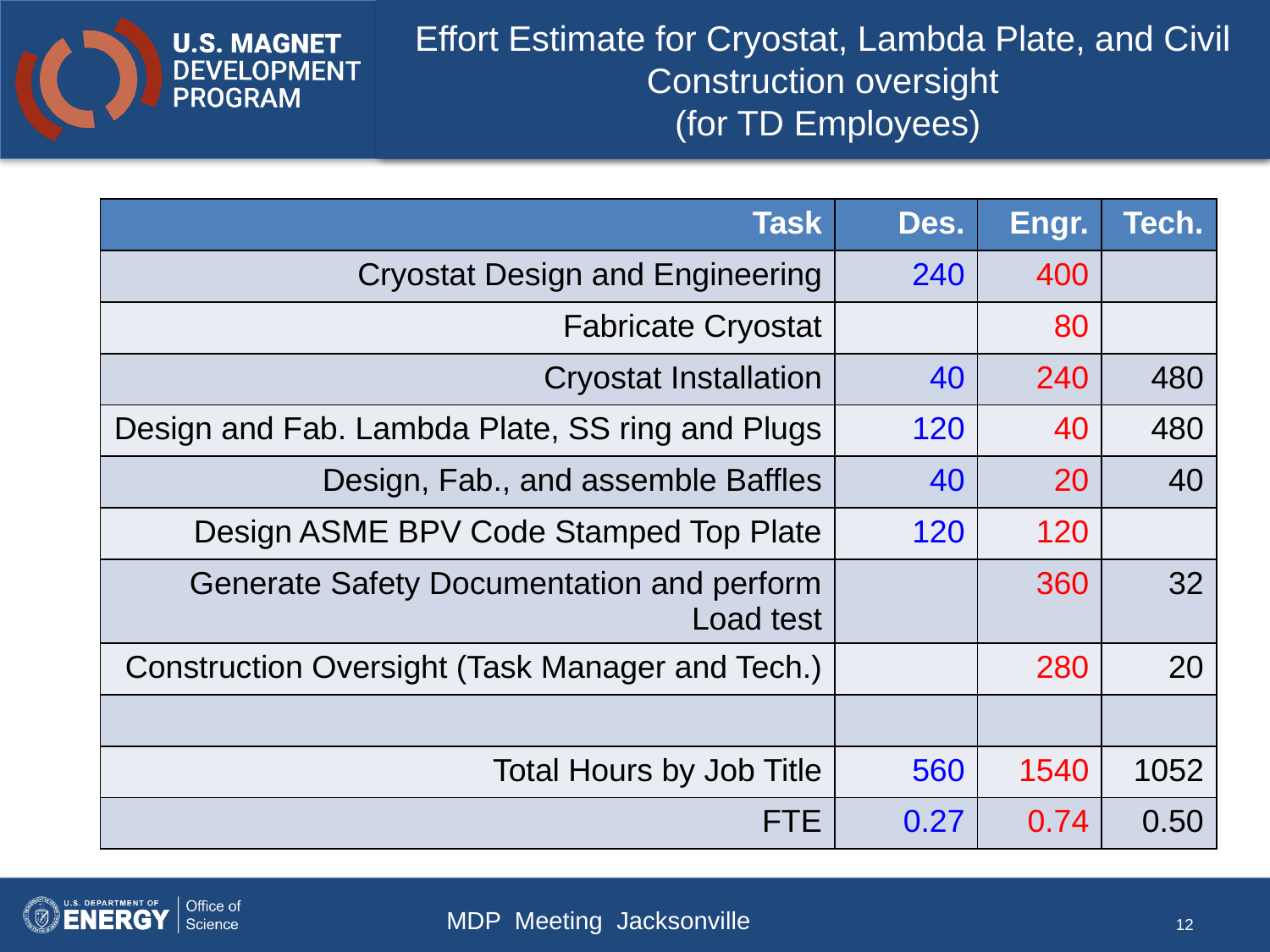

# Effort Estimate for Cryostat, Lambda Plate, and Civil Construction oversight (for TD Employees)
| Task | Des. | Engr. | Tech. |
| --- | --- | --- | --- |
| Cryostat Design and Engineering | 240 | 400 |  |
| Fabricate Cryostat |  | 80 |  |
| Cryostat Installation | 40 | 240 | 480 |
| Design and Fab. Lambda Plate, SS ring and Plugs | 120 | 40 | 480 |
| Design, Fab., and assemble Baffles | 40 | 20 | 40 |
| Design ASME BPV Code Stamped Top Plate | 120 | 120 |  |
| Generate Safety Documentation and perform Load test |  | 360 | 32 |
| Construction Oversight (Task Manager and Tech.) |  | 280 | 20 |
|  |  |  |  |
| Total Hours by Job Title | 560 | 1540 | 1052 |
| FTE | 0.27 | 0.74 | 0.50 |
MDP  Meeting  Jacksonville